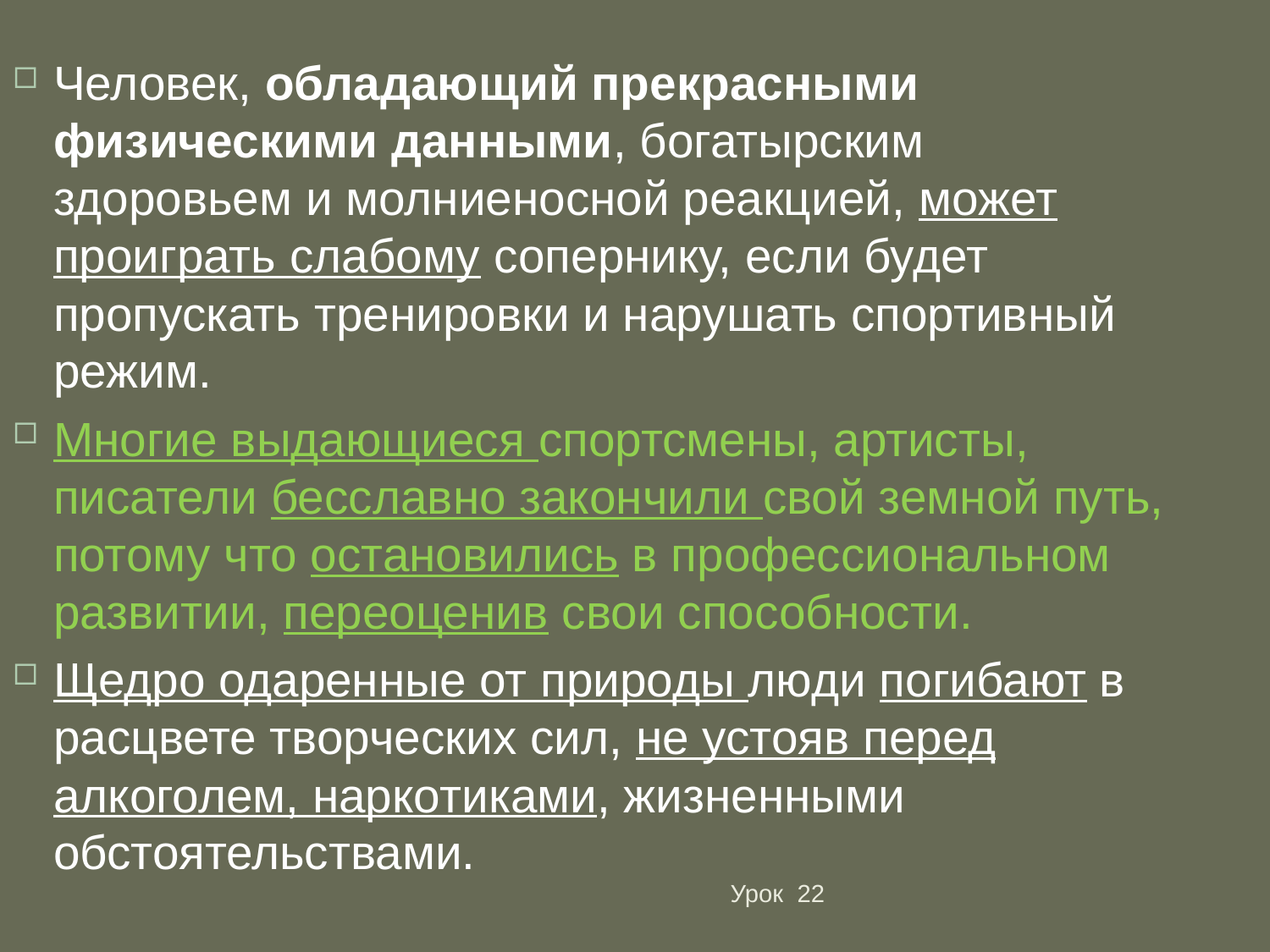

Человек, обладающий прекрасными физическими данными, богатырским здоровьем и молниеносной реакцией, может проиграть слабому сопернику, если будет пропускать тренировки и нарушать спортивный режим.
Многие выдающиеся спортсмены, артисты, писатели бесславно закончили свой земной путь, потому что остановились в профессиональном развитии, переоценив свои способности.
Щедро одаренные от природы люди погибают в расцвете творческих сил, не устояв перед алкоголем, наркотиками, жизненными обстоятельствами.
Урок  22